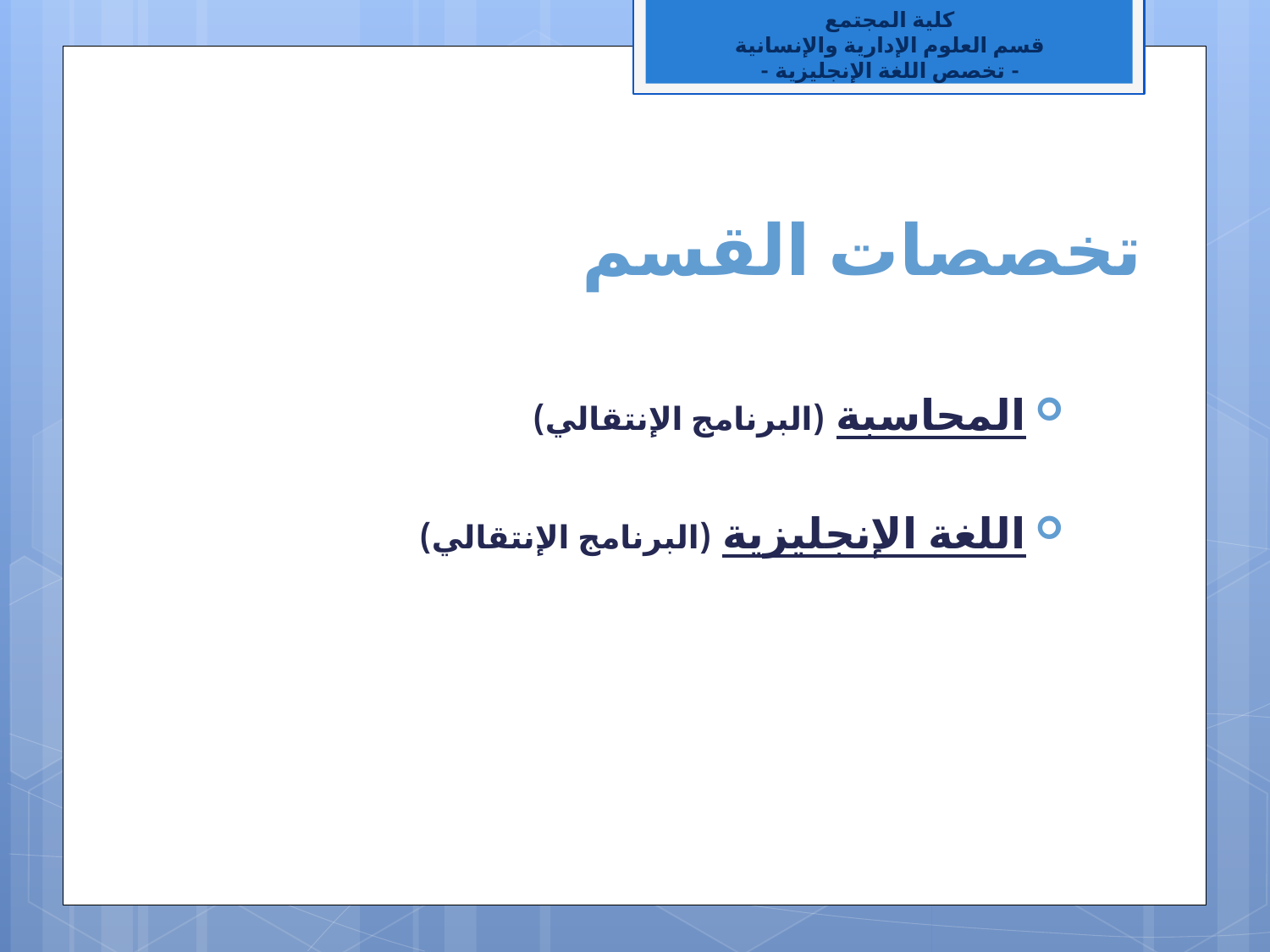

كلية المجتمع
قسم العلوم الإدارية والإنسانية
- تخصص اللغة الإنجليزية -
# تخصصات القسم

المحاسبة (البرنامج الإنتقالي)

اللغة الإنجليزية (البرنامج الإنتقالي)